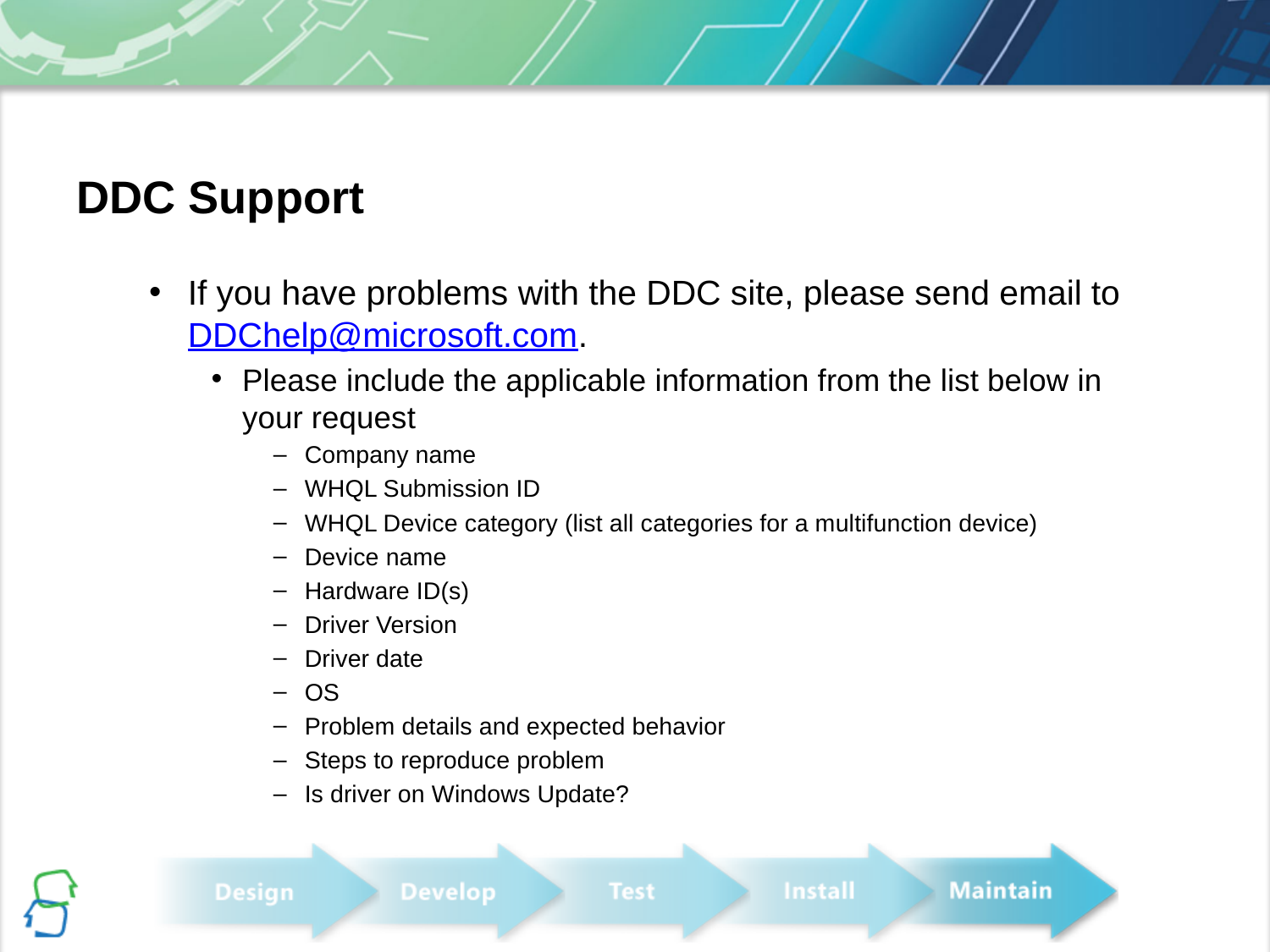

# DDC Support
If you have problems with the DDC site, please send email to DDChelp@microsoft.com.
Please include the applicable information from the list below in your request
Company name
WHQL Submission ID
WHQL Device category (list all categories for a multifunction device)
Device name
Hardware ID(s)
Driver Version
Driver date
OS
Problem details and expected behavior
Steps to reproduce problem
Is driver on Windows Update?